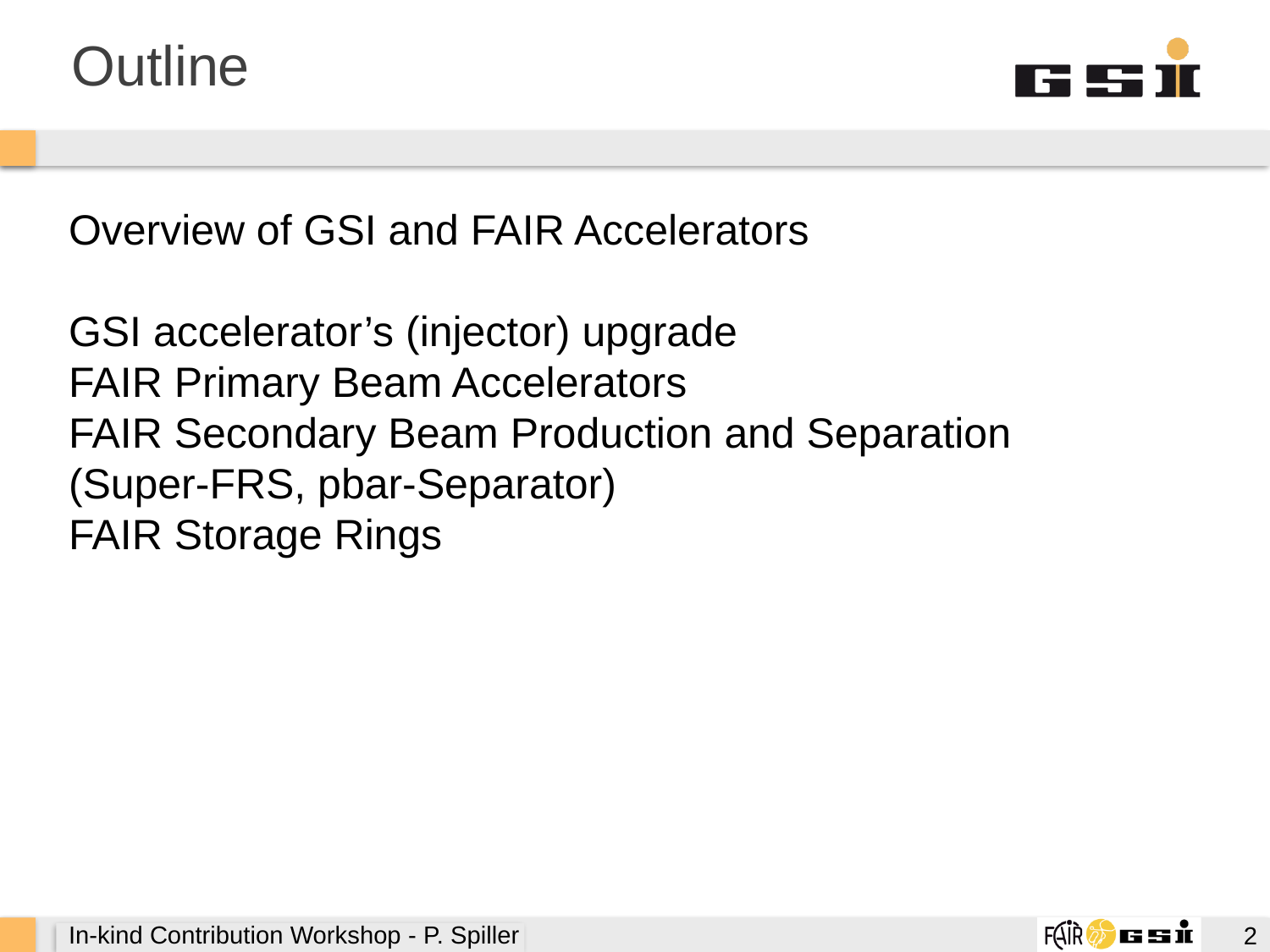

Outline
Overview of GSI and FAIR Accelerators

GSI accelerator’s (injector) upgrade
FAIR Primary Beam Accelerators
FAIR Secondary Beam Production and Separation
(Super-FRS, pbar-Separator)
FAIR Storage Rings

2